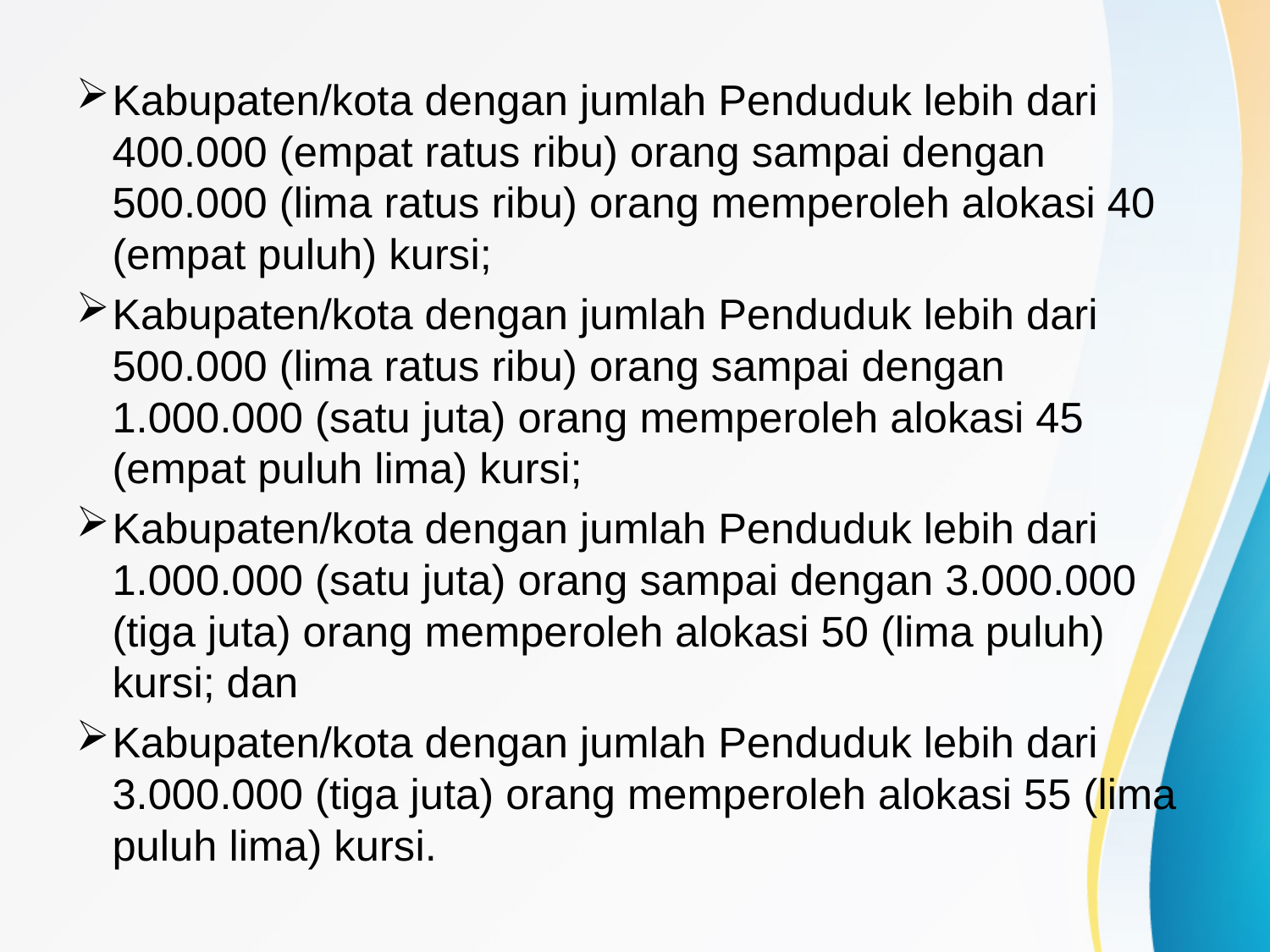

Kabupaten/kota dengan jumlah Penduduk lebih dari 400.000 (empat ratus ribu) orang sampai dengan 500.000 (lima ratus ribu) orang memperoleh alokasi 40 (empat puluh) kursi;
Kabupaten/kota dengan jumlah Penduduk lebih dari 500.000 (lima ratus ribu) orang sampai dengan 1.000.000 (satu juta) orang memperoleh alokasi 45 (empat puluh lima) kursi;
Kabupaten/kota dengan jumlah Penduduk lebih dari 1.000.000 (satu juta) orang sampai dengan 3.000.000 (tiga juta) orang memperoleh alokasi 50 (lima puluh) kursi; dan
Kabupaten/kota dengan jumlah Penduduk lebih dari 3.000.000 (tiga juta) orang memperoleh alokasi 55 (lima puluh lima) kursi.